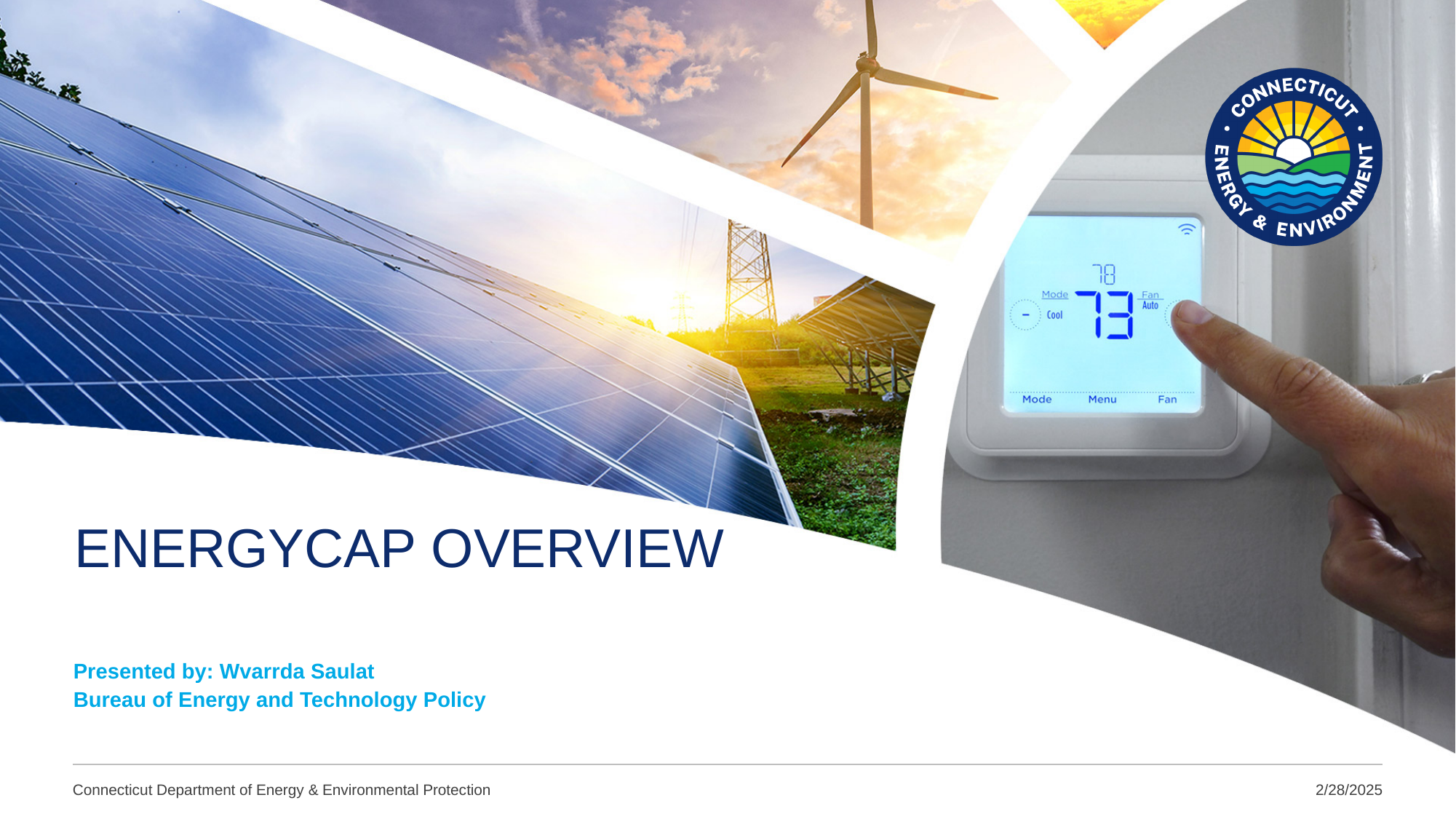

# EnergyCAP Overview
Presented by: Wvarrda Saulat
Bureau of Energy and Technology Policy
Connecticut Department of Energy & Environmental Protection
2/28/2025